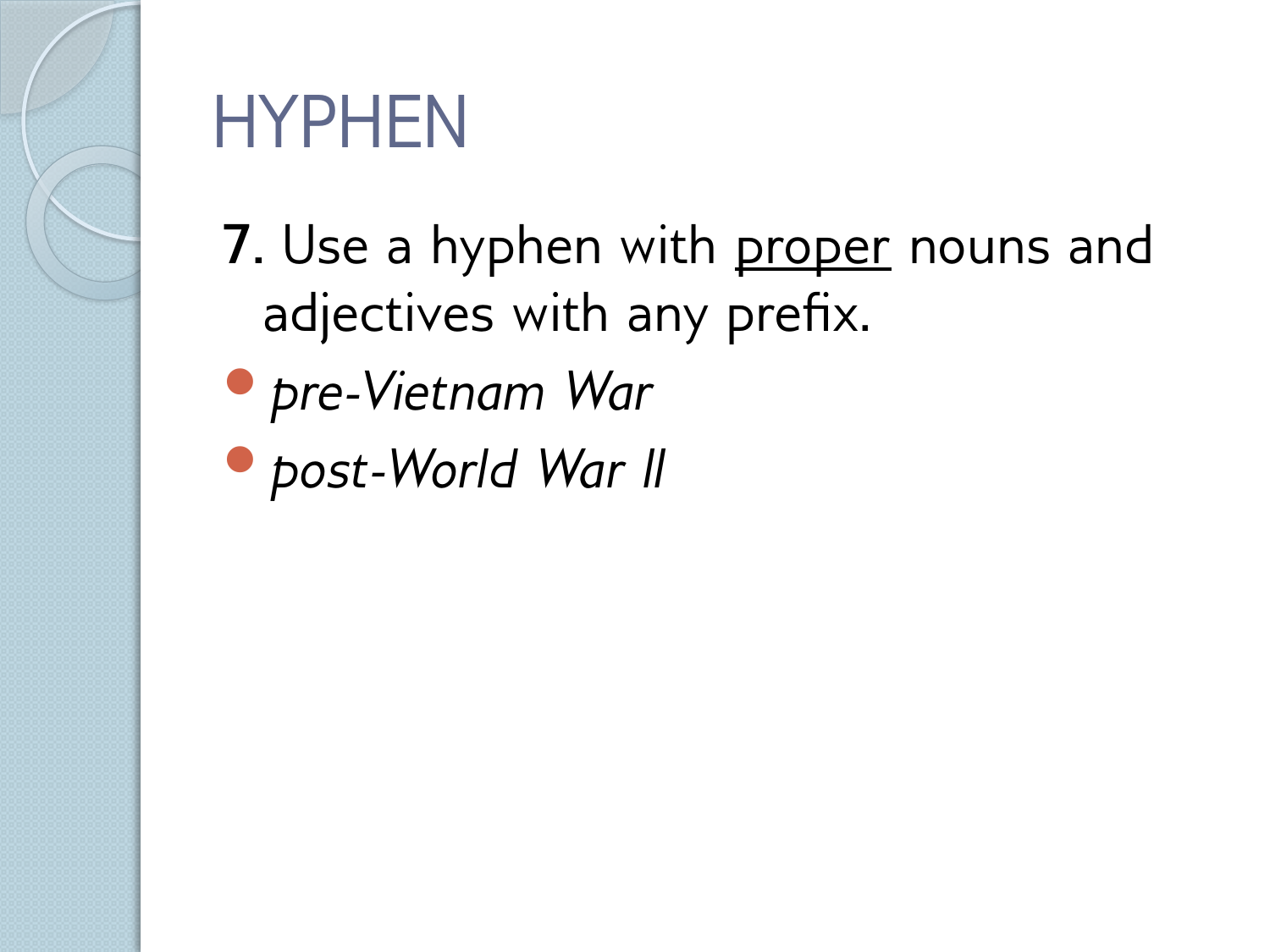

# HYPHEN
7. Use a hyphen with proper nouns and adjectives with any prefix.
pre-Vietnam War
post-World War II